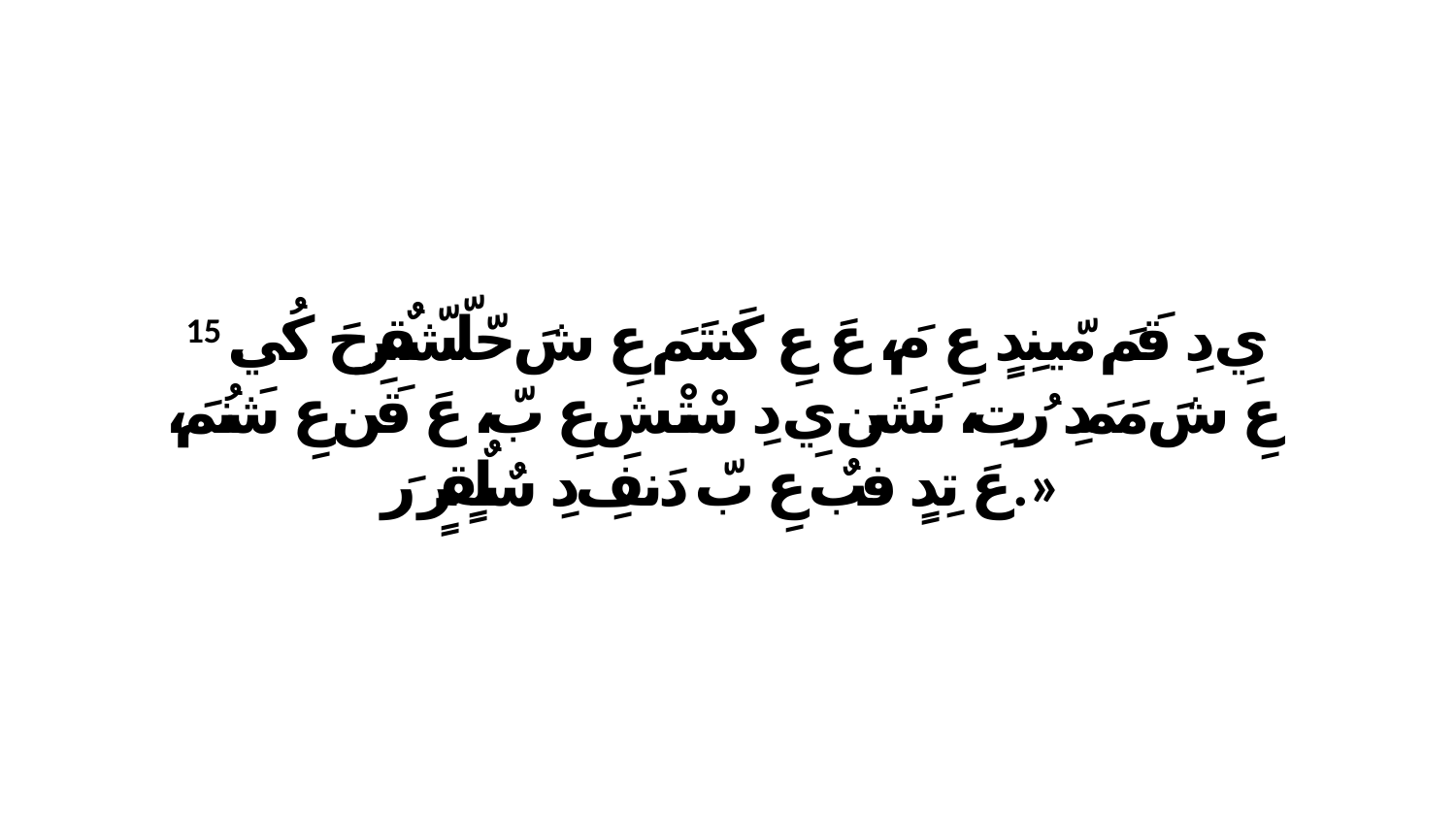

15 يِ دِ قَمَ مّينِدٍ عِ مَ، عَ عِ كَنتَمَ عِ شَ حّلّشّقٌرِحَ كُي. عِ شَ مَمَدِ رُتِ، نَشَن يِ دِ سْتْشِ عِ بّ، عَ قَن عِ شَنُمَ، عَ تِدٍ فبٌ عِ بّ دَنفِ دِ سٌلٌقٍرٍ رَ.»